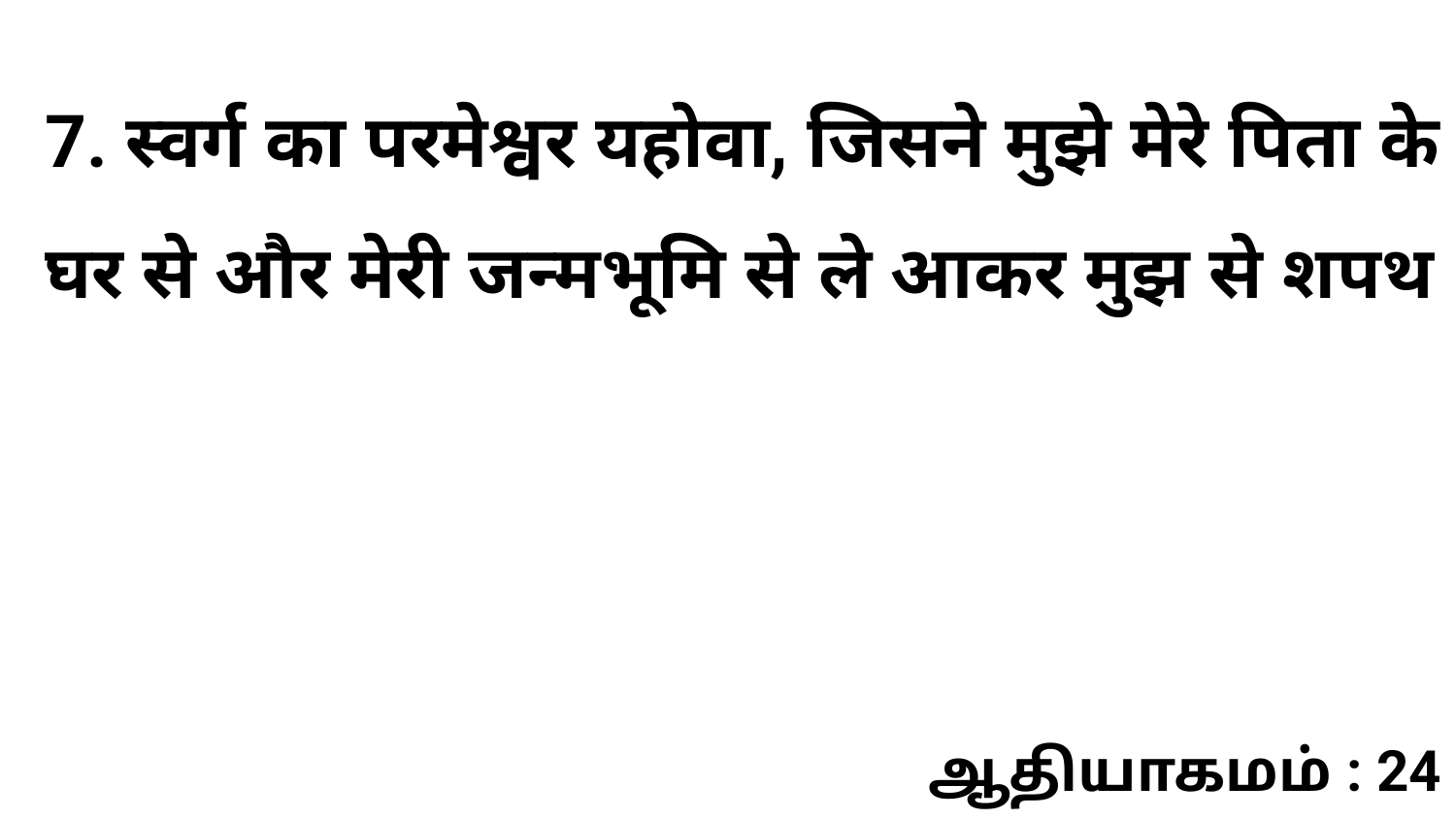

7. स्वर्ग का परमेश्वर यहोवा, जिसने मुझे मेरे पिता के घर से और मेरी जन्मभूमि से ले आकर मुझ से शपथ
ஆதியாகமம் : 24